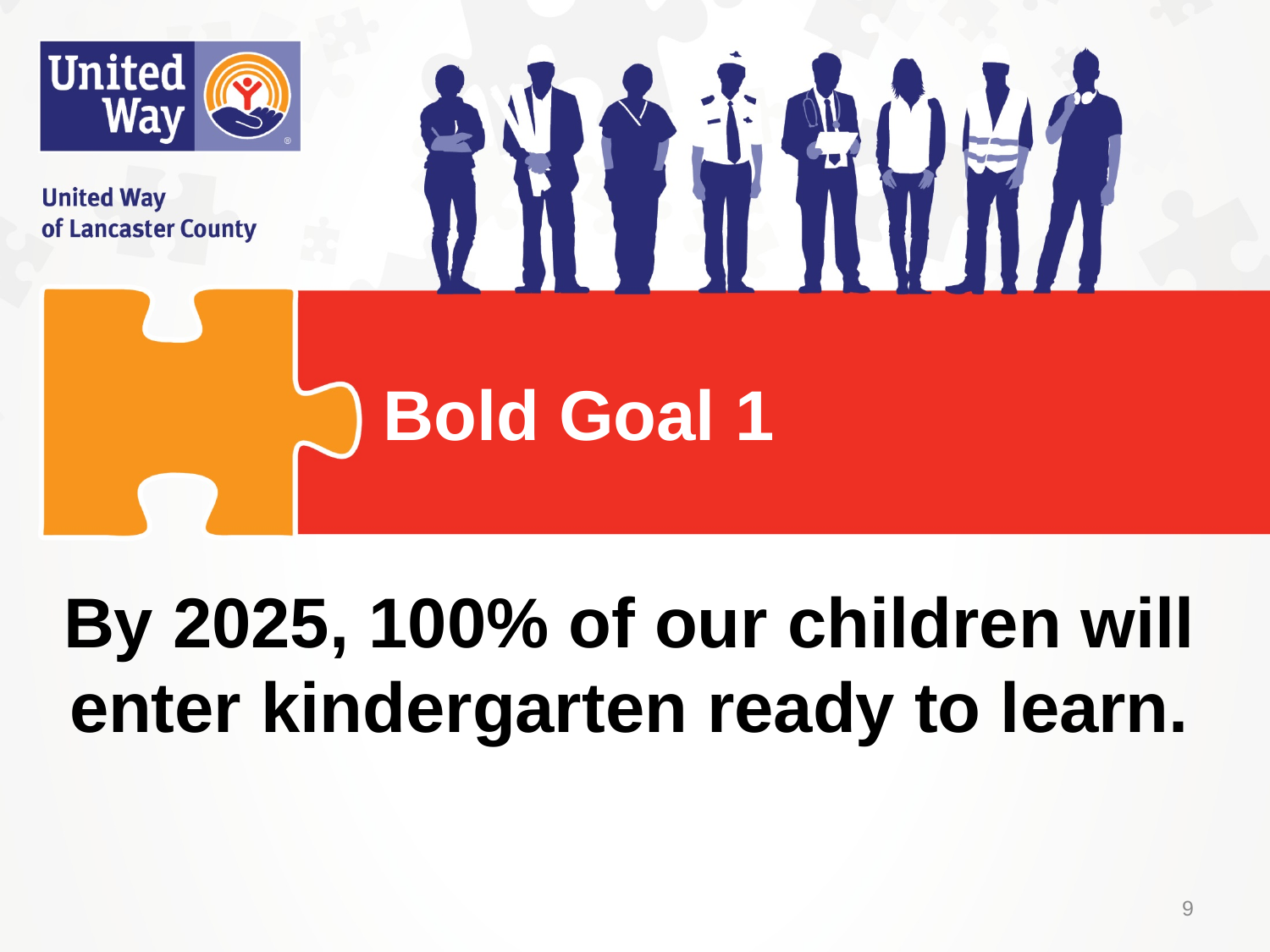

# Bold Goal 1
By 2025, 100% of our children will enter kindergarten ready to learn.
9